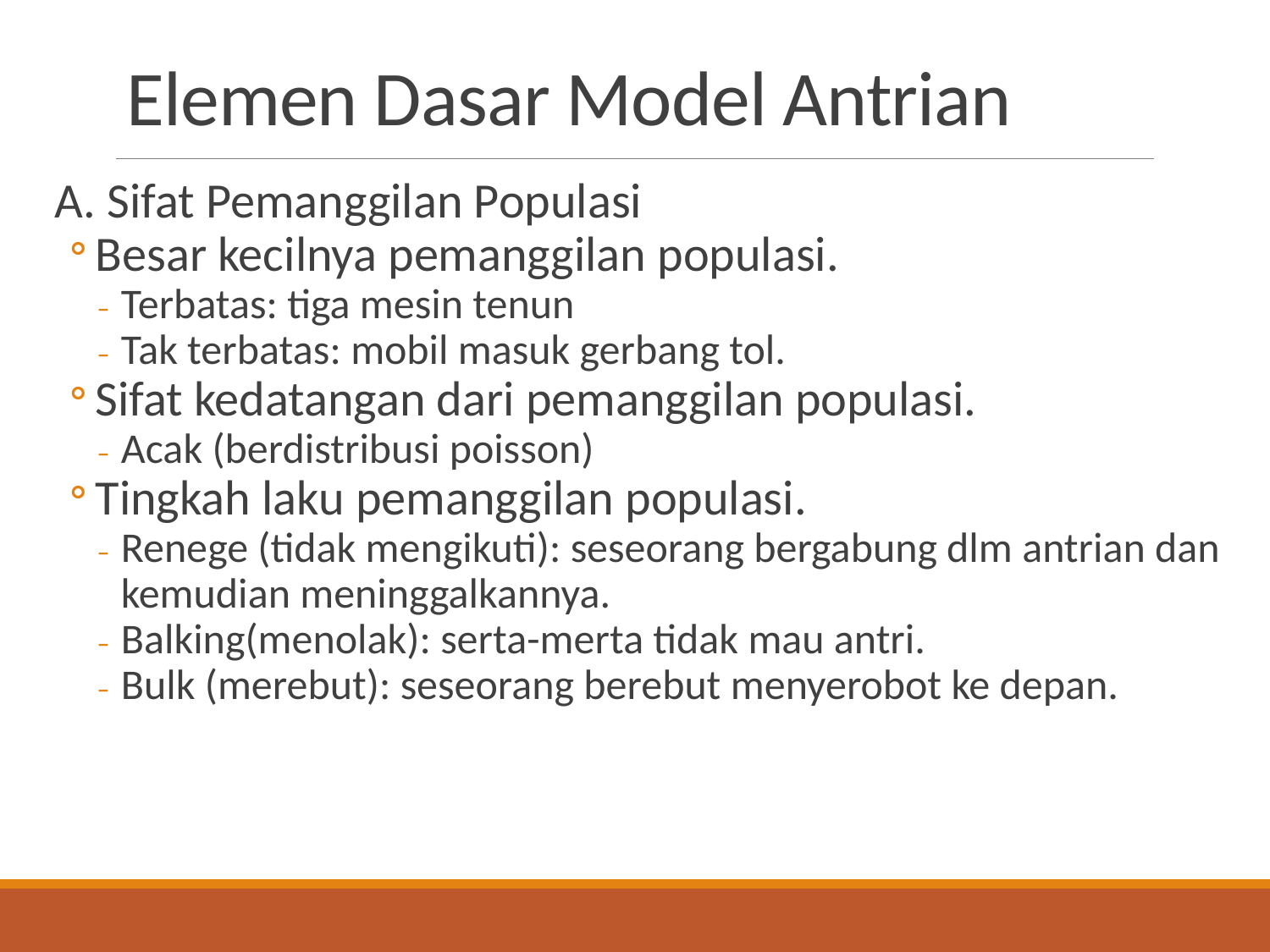

# Elemen Dasar Model Antrian
A. Sifat Pemanggilan Populasi
Besar kecilnya pemanggilan populasi.
Terbatas: tiga mesin tenun
Tak terbatas: mobil masuk gerbang tol.
Sifat kedatangan dari pemanggilan populasi.
Acak (berdistribusi poisson)
Tingkah laku pemanggilan populasi.
Renege (tidak mengikuti): seseorang bergabung dlm antrian dan kemudian meninggalkannya.
Balking(menolak): serta-merta tidak mau antri.
Bulk (merebut): seseorang berebut menyerobot ke depan.